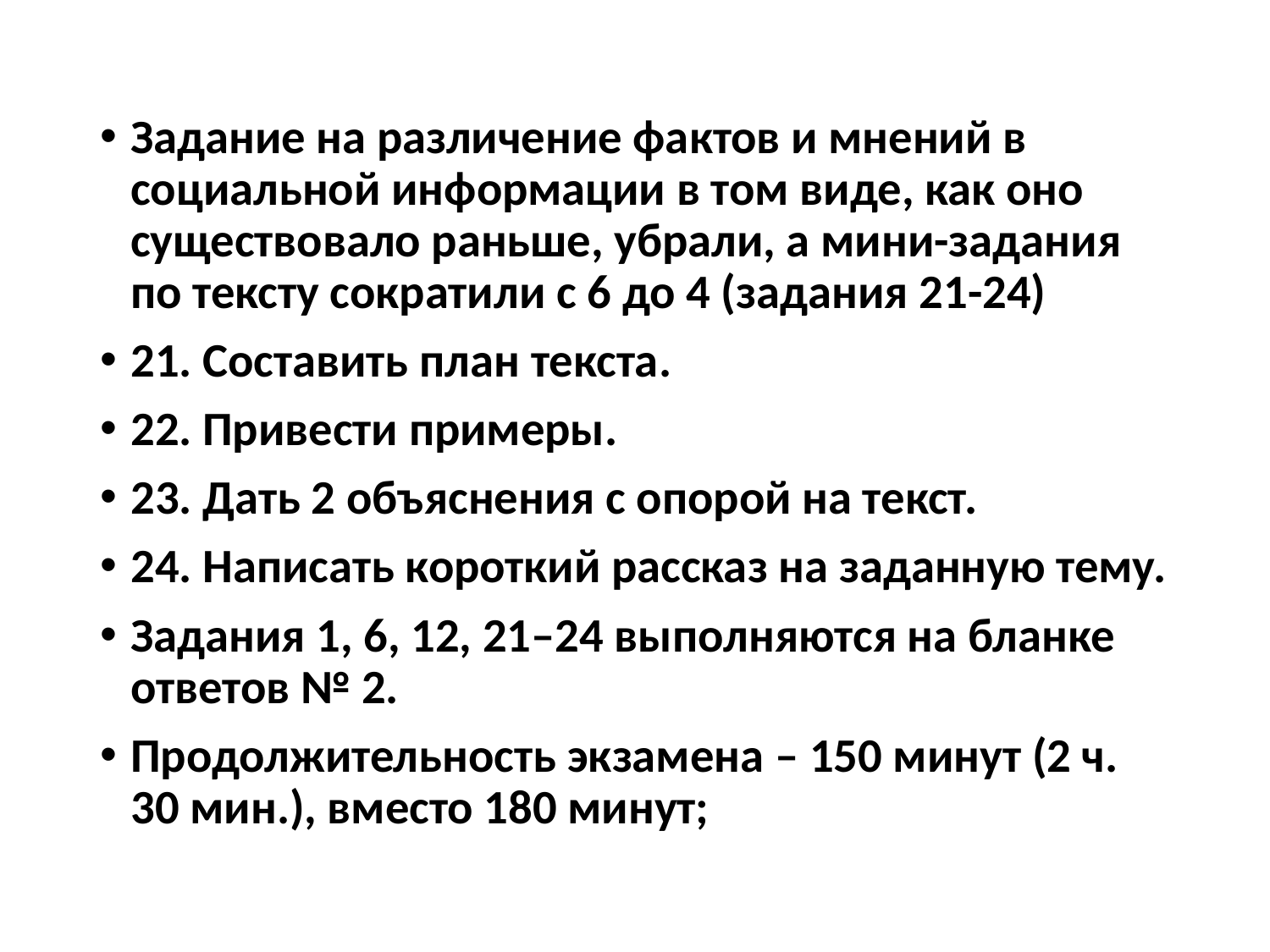

#
Задание на различение фактов и мнений в социальной информации в том виде, как оно существовало раньше, убрали, а мини-задания по тексту сократили с 6 до 4 (задания 21-24)
21. Составить план текста.
22. Привести примеры.
23. Дать 2 объяснения с опорой на текст.
24. Написать короткий рассказ на заданную тему.
Задания 1, 6, 12, 21–24 выполняются на бланке ответов № 2.
Продолжительность экзамена – 150 минут (2 ч. 30 мин.), вместо 180 минут;